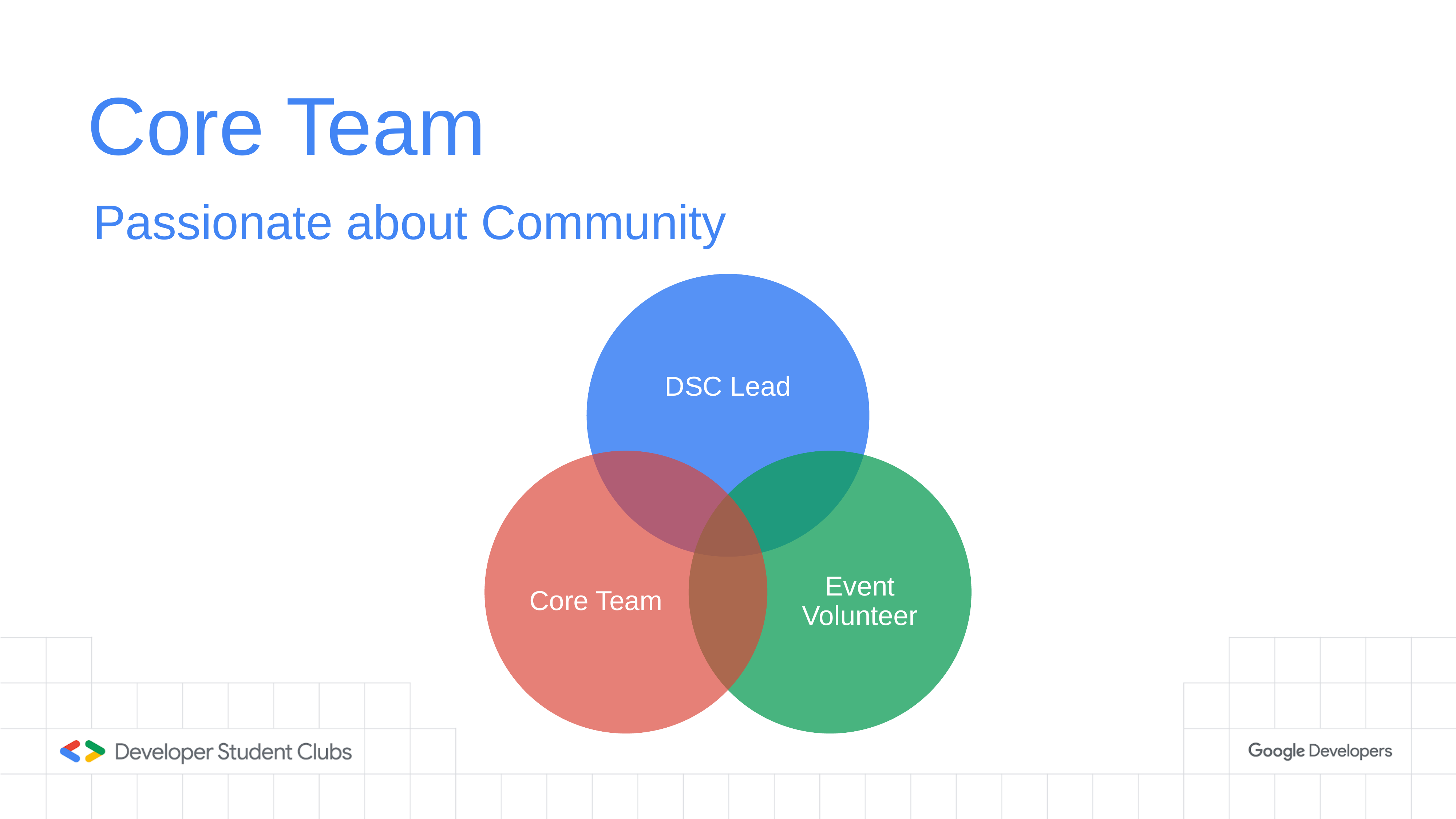

# Core Team
Passionate about Community

DSC Lead

Core Team
Event Volunteer